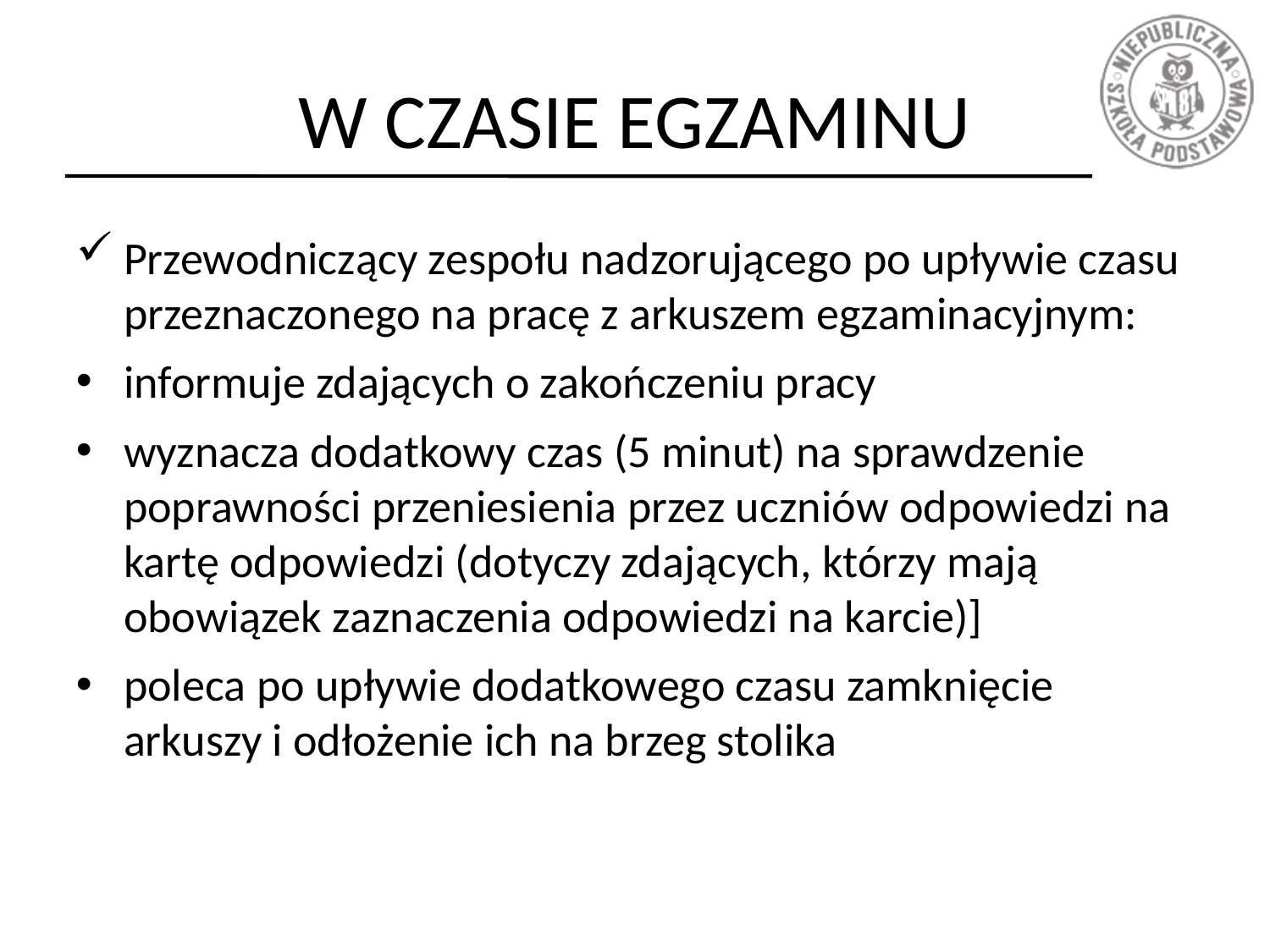

# W CZASIE EGZAMINU
Przewodniczący zespołu nadzorującego po upływie czasu przeznaczonego na pracę z arkuszem egzaminacyjnym:
informuje zdających o zakończeniu pracy
wyznacza dodatkowy czas (5 minut) na sprawdzenie poprawności przeniesienia przez uczniów odpowiedzi na kartę odpowiedzi (dotyczy zdających, którzy mają obowiązek zaznaczenia odpowiedzi na karcie)]
poleca po upływie dodatkowego czasu zamknięcie arkuszy i odłożenie ich na brzeg stolika